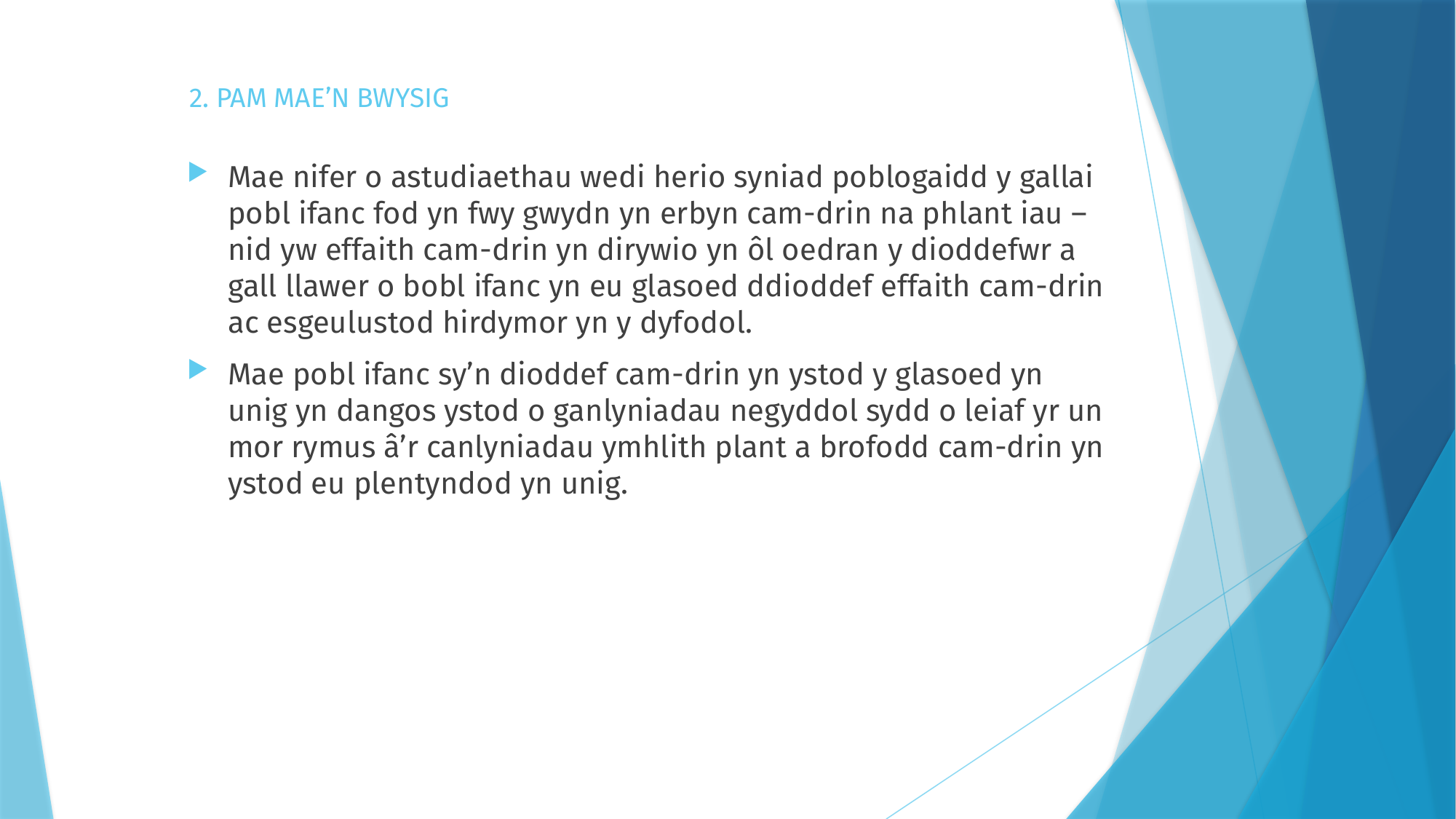

# 2. PAM MAE’N BWYSIG
Mae nifer o astudiaethau wedi herio syniad poblogaidd y gallai pobl ifanc fod yn fwy gwydn yn erbyn cam-drin na phlant iau – nid yw effaith cam-drin yn dirywio yn ôl oedran y dioddefwr a gall llawer o bobl ifanc yn eu glasoed ddioddef effaith cam-drin ac esgeulustod hirdymor yn y dyfodol.
Mae pobl ifanc sy’n dioddef cam-drin yn ystod y glasoed yn unig yn dangos ystod o ganlyniadau negyddol sydd o leiaf yr un mor rymus â’r canlyniadau ymhlith plant a brofodd cam-drin yn ystod eu plentyndod yn unig.